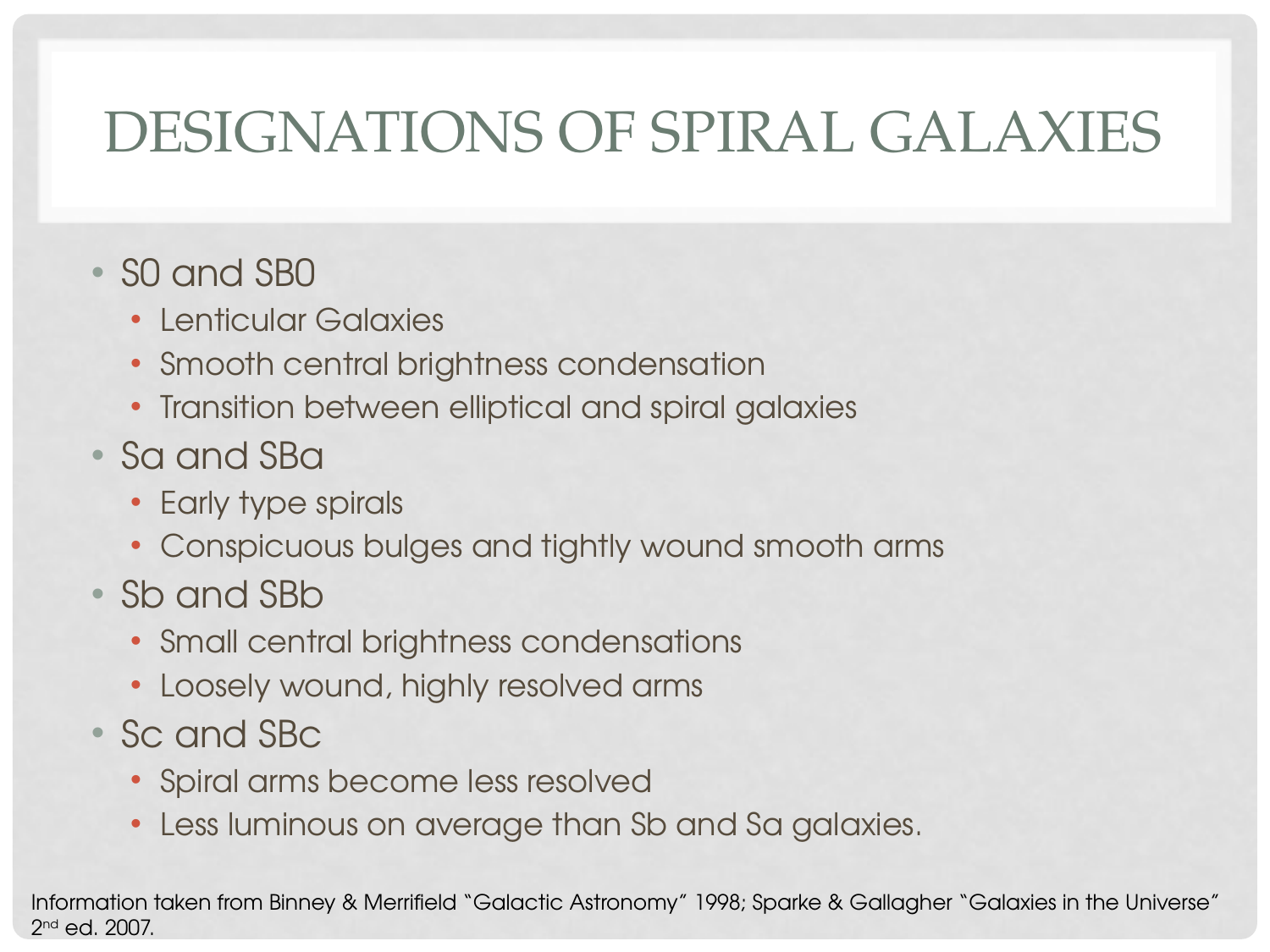

# Designations of Spiral Galaxies
S0 and SB0
Lenticular Galaxies
Smooth central brightness condensation
Transition between elliptical and spiral galaxies
Sa and SBa
Early type spirals
Conspicuous bulges and tightly wound smooth arms
Sb and SBb
Small central brightness condensations
Loosely wound, highly resolved arms
Sc and SBc
Spiral arms become less resolved
Less luminous on average than Sb and Sa galaxies.
Information taken from Binney & Merrifield “Galactic Astronomy” 1998; Sparke & Gallagher “Galaxies in the Universe” 2nd ed. 2007.